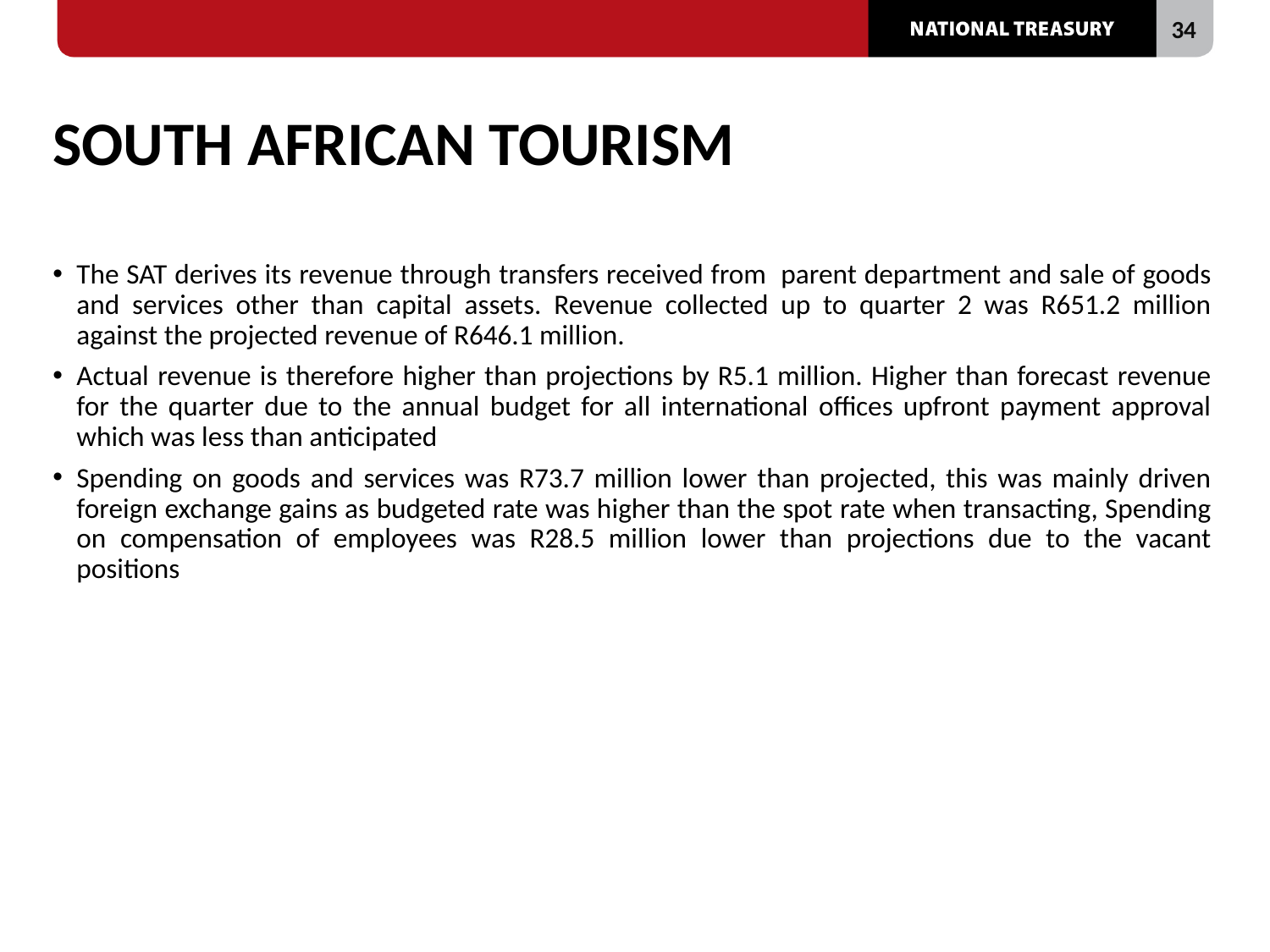

# SOUTH AFRICAN TOURISM
The SAT derives its revenue through transfers received from  parent department and sale of goods and services other than capital assets. Revenue collected up to quarter 2 was R651.2 million against the projected revenue of R646.1 million.
Actual revenue is therefore higher than projections by R5.1 million. Higher than forecast revenue for the quarter due to the annual budget for all international offices upfront payment approval which was less than anticipated
Spending on goods and services was R73.7 million lower than projected, this was mainly driven foreign exchange gains as budgeted rate was higher than the spot rate when transacting, Spending on compensation of employees was R28.5 million lower than projections due to the vacant positions